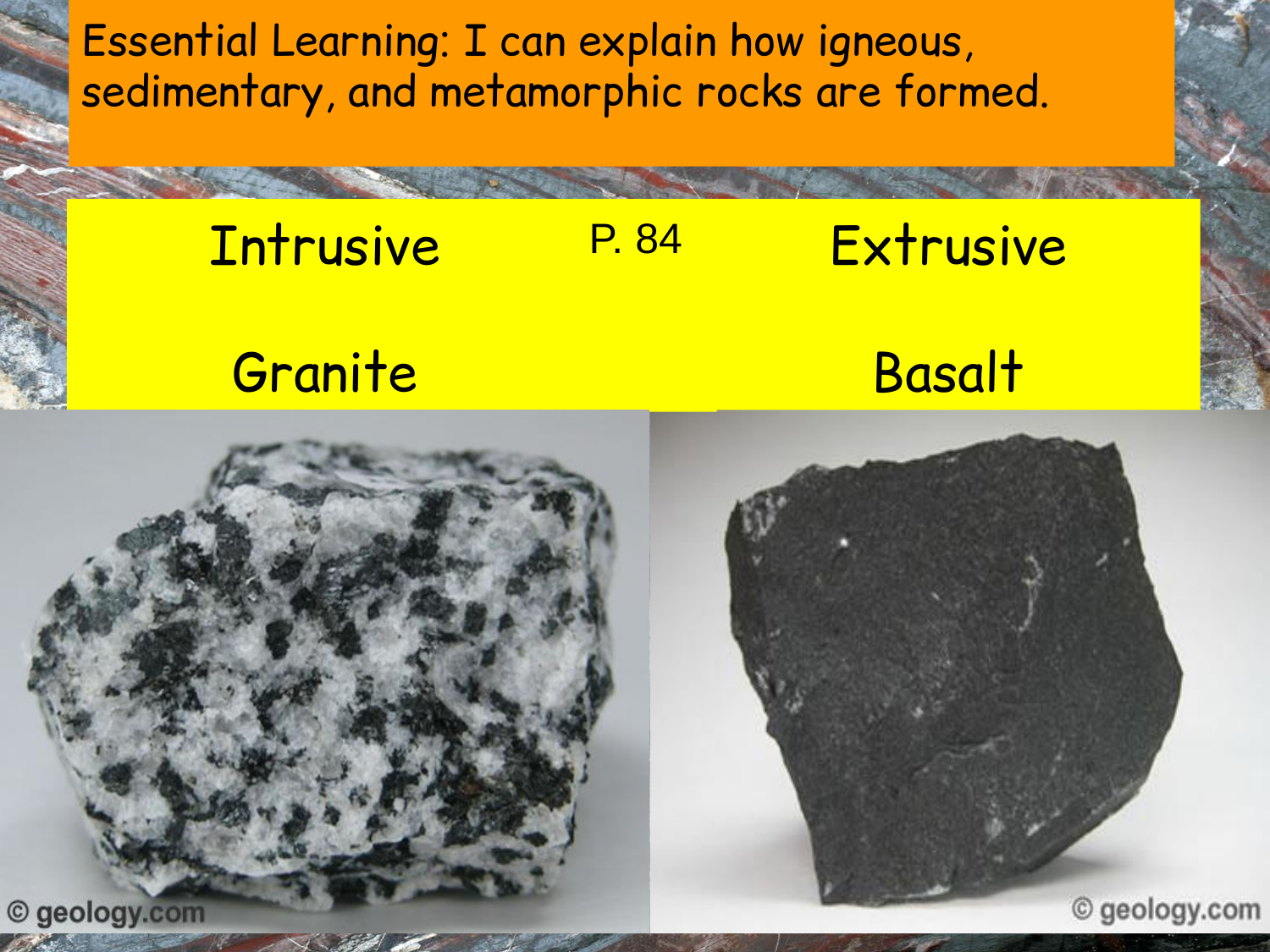

Essential Learning: I can explain how igneous, sedimentary, and metamorphic rocks are formed.
Intrusive

Granite
P. 84
Extrusive

Basalt